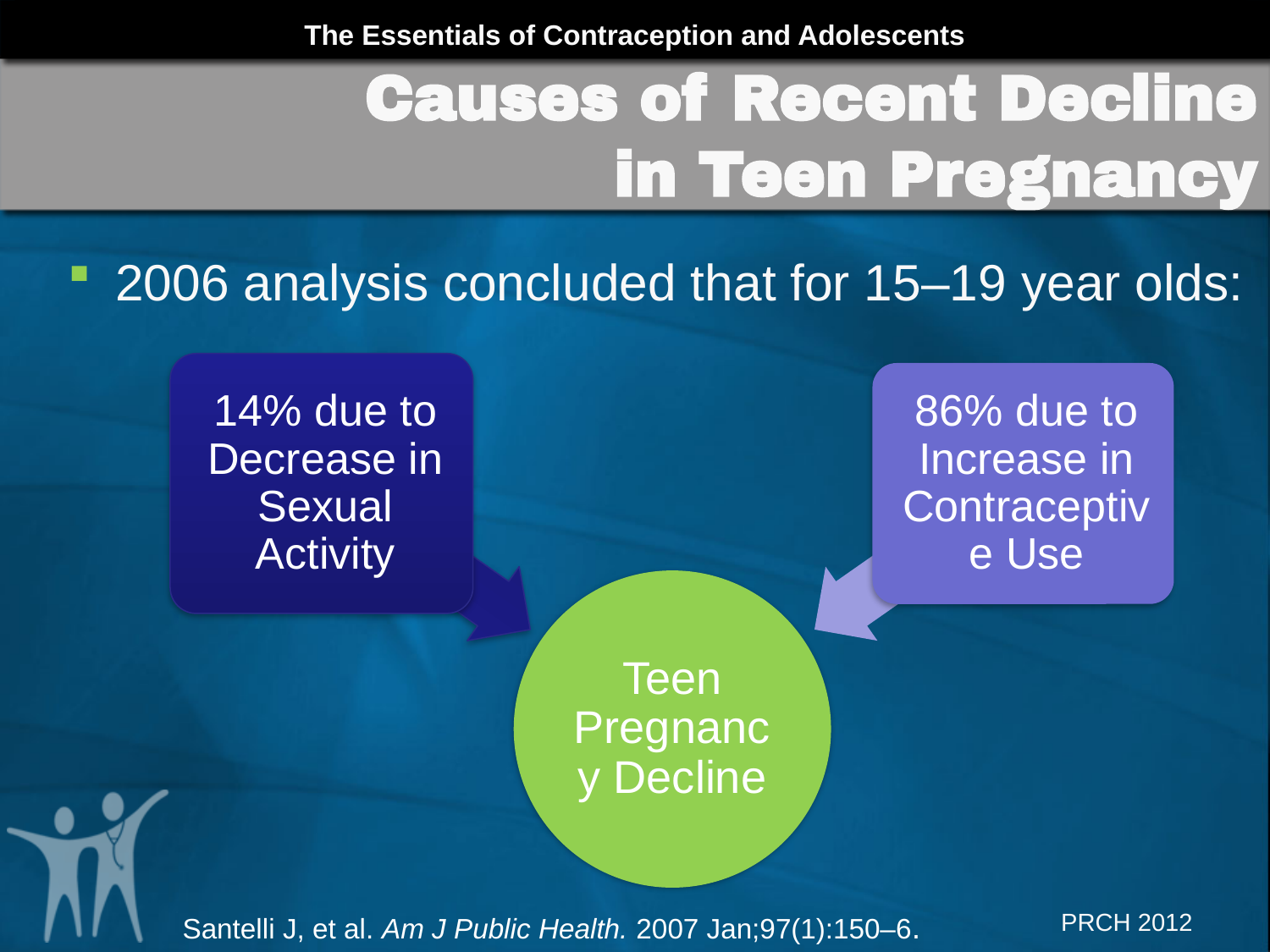

# Causes of Recent Decline in Teen Pregnancy
2006 analysis concluded that for 15–19 year olds:
Teen Pregnancy Decline
14% due to Decrease in Sexual Activity
86% due to Increase in Contraceptive Use
Santelli J, et al. Am J Public Health. 2007 Jan;97(1):150–6.